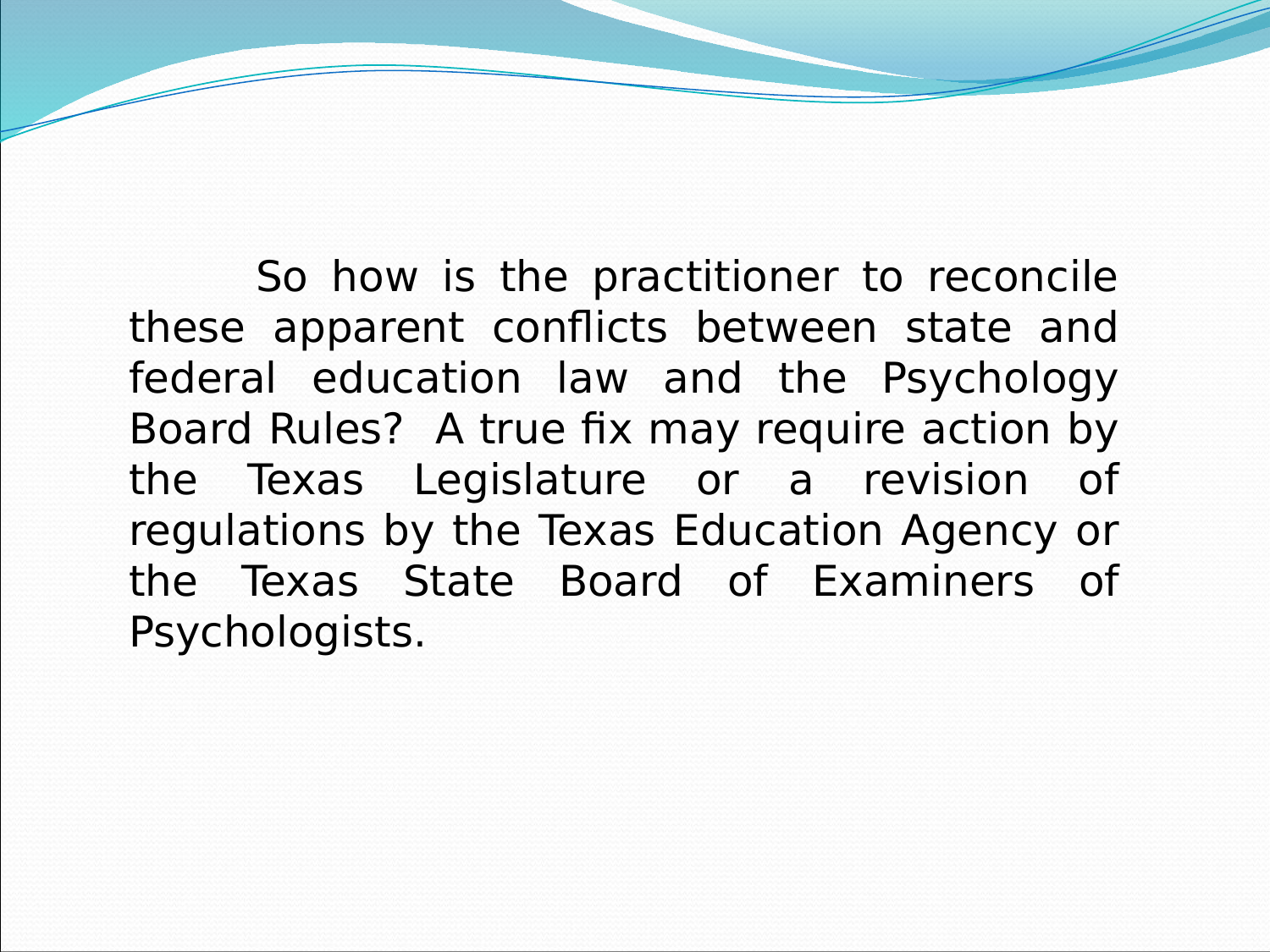

So how is the practitioner to reconcile these apparent conflicts between state and federal education law and the Psychology Board Rules?  A true fix may require action by the Texas Legislature or a revision of regulations by the Texas Education Agency or the Texas State Board of Examiners of Psychologists.